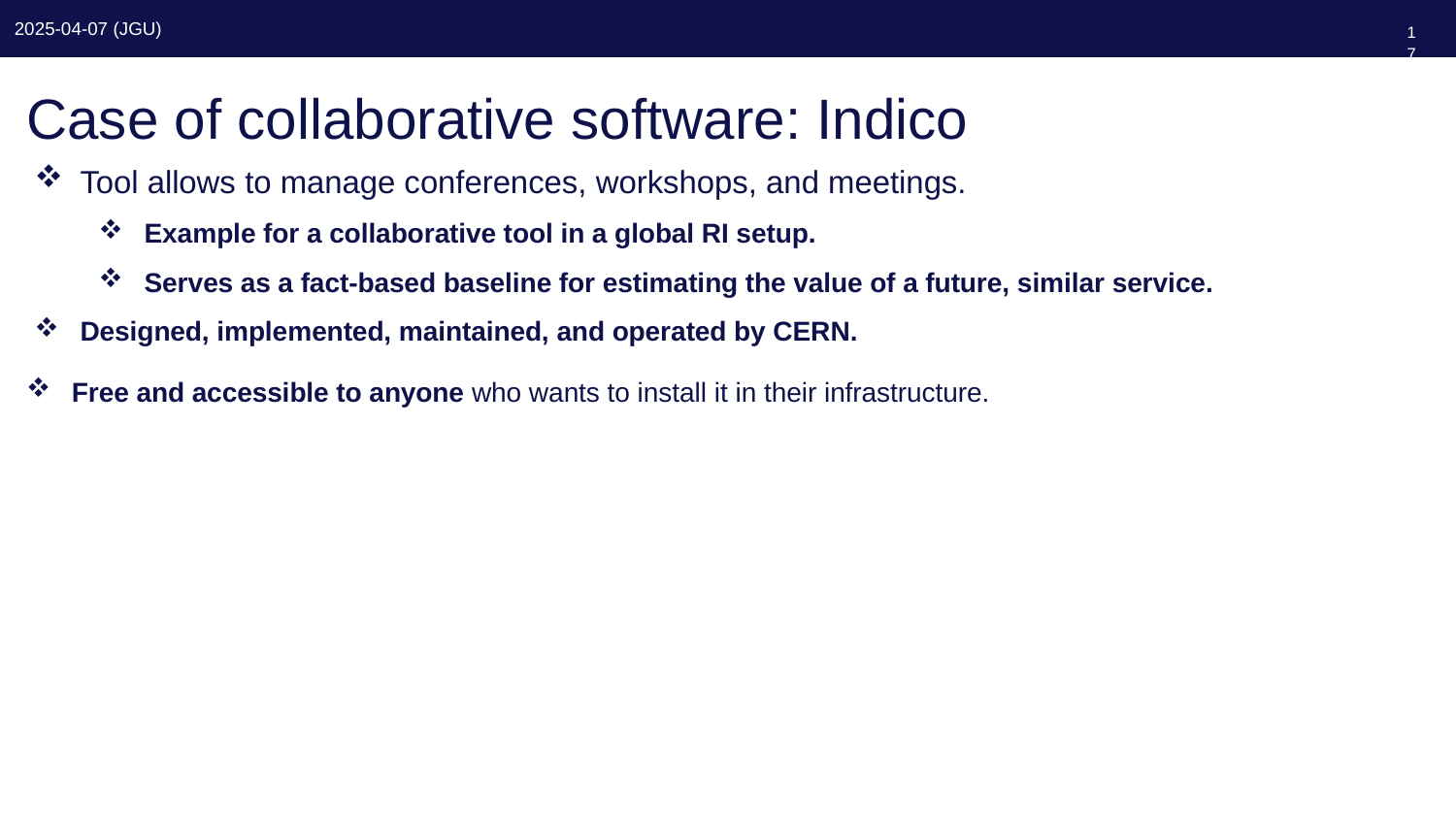

177
# Case of collaborative software: Indico
Tool allows to manage conferences, workshops, and meetings.
Example for a collaborative tool in a global RI setup.
Serves as a fact-based baseline for estimating the value of a future, similar service.
Designed, implemented, maintained, and operated by CERN.
Free and accessible to anyone who wants to install it in their infrastructure.